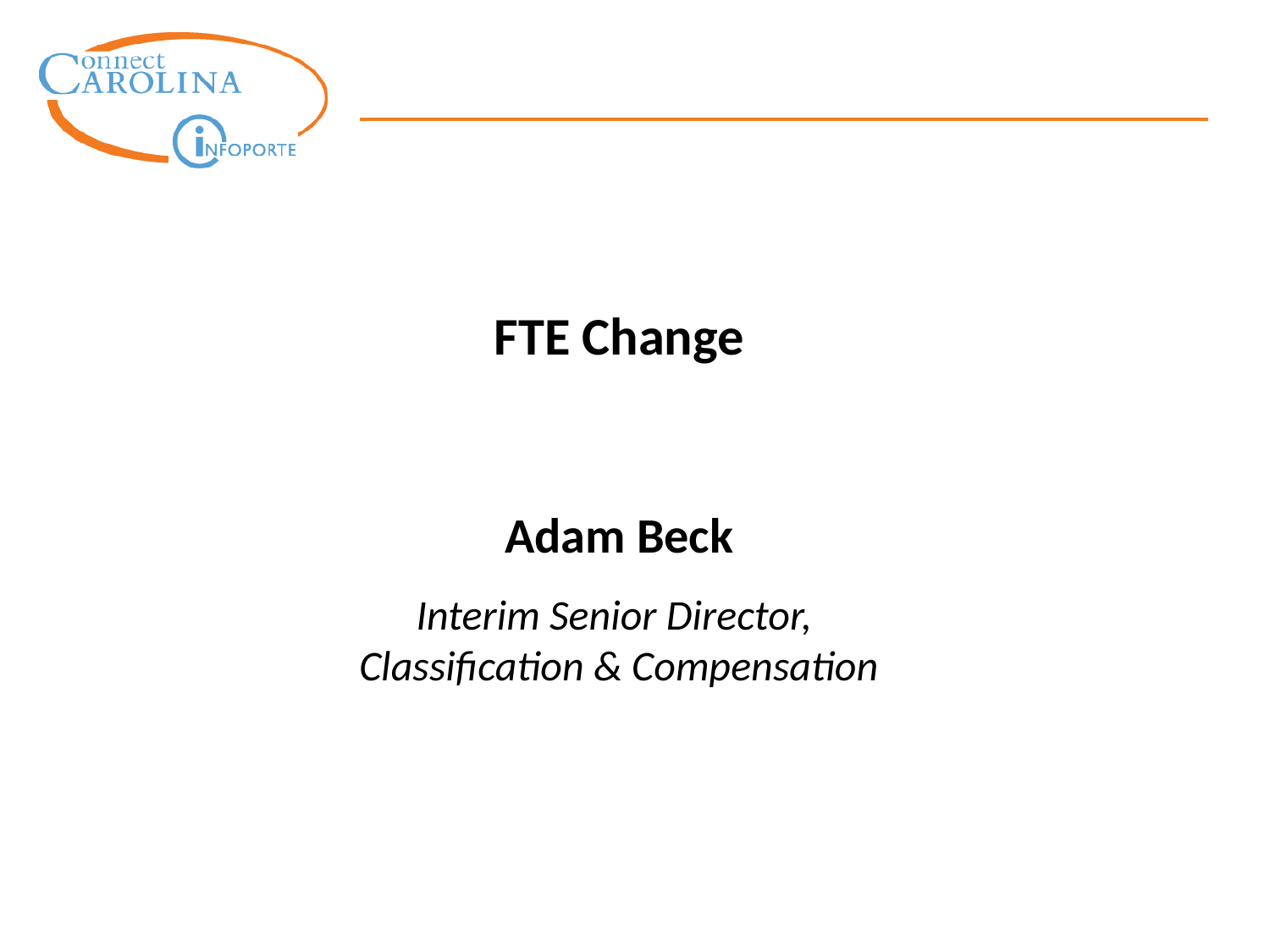

FTE Change
Adam Beck
Interim Senior Director,
Classification & Compensation